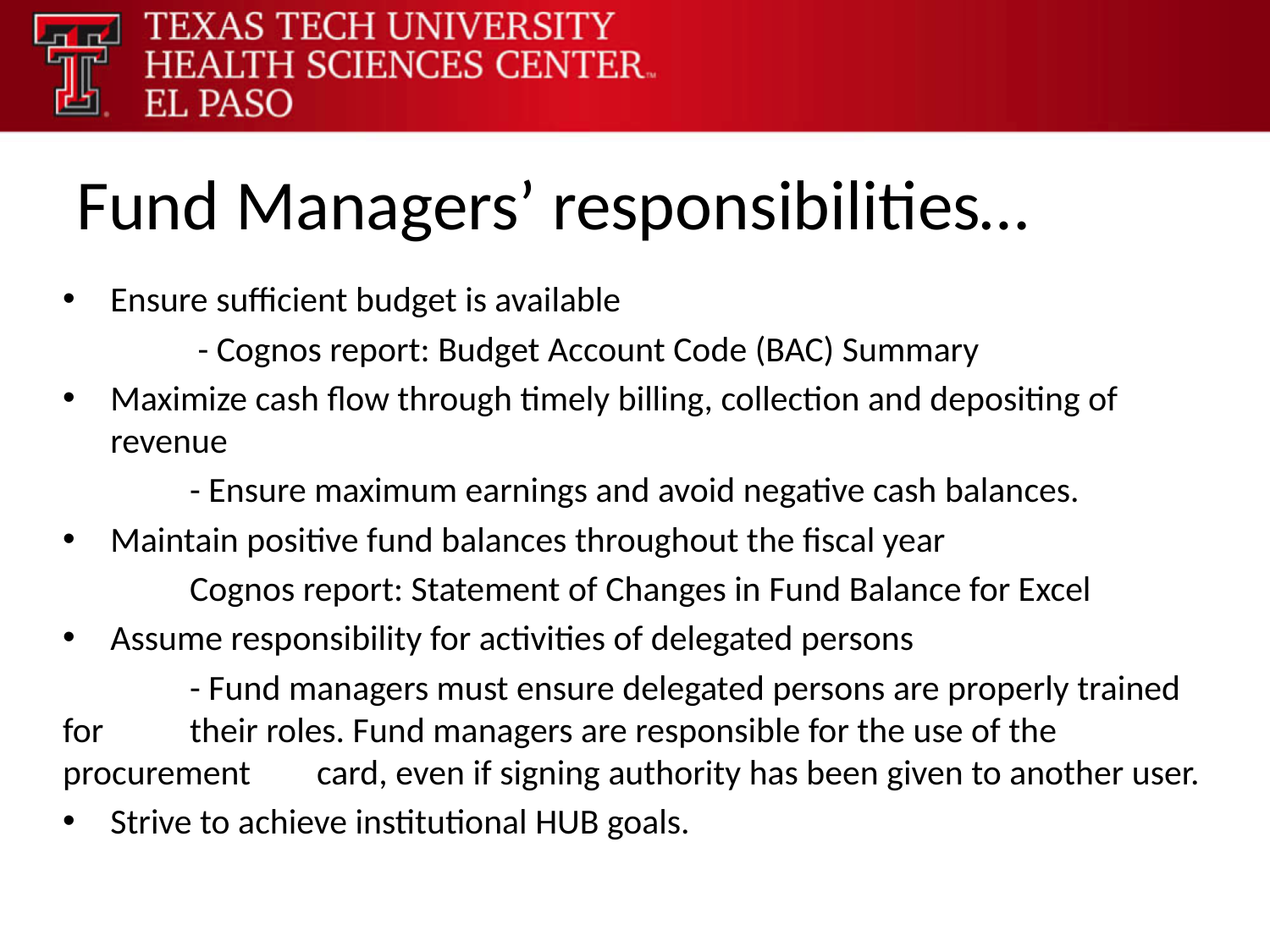

# Fund Managers’ responsibilities…
Ensure sufficient budget is available
	 - Cognos report: Budget Account Code (BAC) Summary
Maximize cash flow through timely billing, collection and depositing of revenue
	- Ensure maximum earnings and avoid negative cash balances.
Maintain positive fund balances throughout the fiscal year
	Cognos report: Statement of Changes in Fund Balance for Excel
Assume responsibility for activities of delegated persons
	- Fund managers must ensure delegated persons are properly trained for 	their roles. Fund managers are responsible for the use of the procurement 	card, even if signing authority has been given to another user.
Strive to achieve institutional HUB goals.